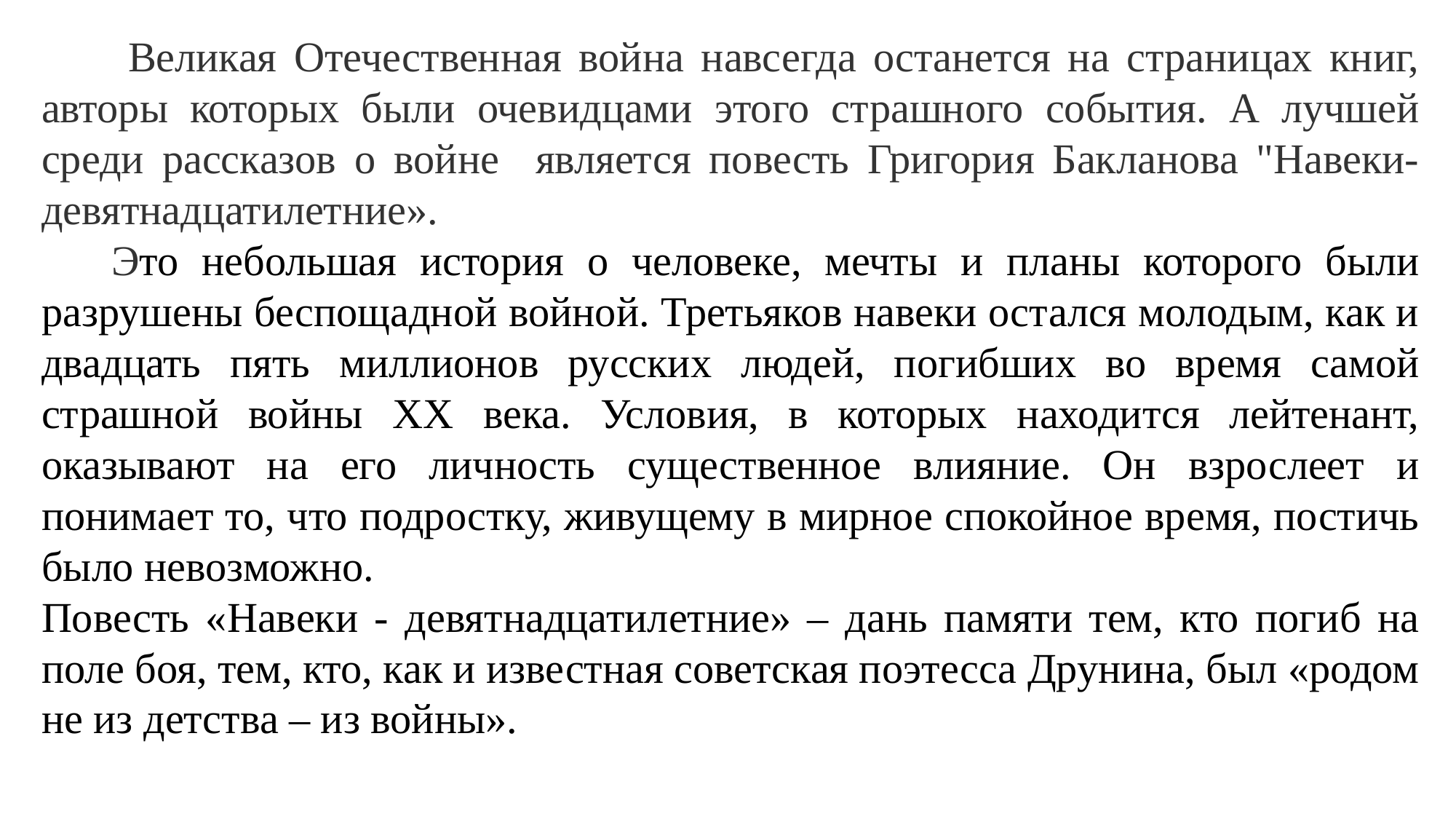

Великая Отечественная война навсегда останется на страницах книг, авторы которых были очевидцами этого страшного события. А лучшей среди рассказов о войне  является повесть Григория Бакланова "Навеки- девятнадцатилетние».
   Это небольшая история о человеке, мечты и планы которого были разрушены беспощадной войной. Третьяков навеки остался молодым, как и двадцать пять миллионов русских людей, погибших во время самой страшной войны XX века. Условия, в которых находится лейтенант, оказывают на его личность существенное влияние. Он взрослеет и понимает то, что подростку, живущему в мирное спокойное время, постичь было невозможно.
Повесть «Навеки - девятнадцатилетние» – дань памяти тем, кто погиб на поле боя, тем, кто, как и известная советская поэтесса Друнина, был «родом не из детства – из войны».